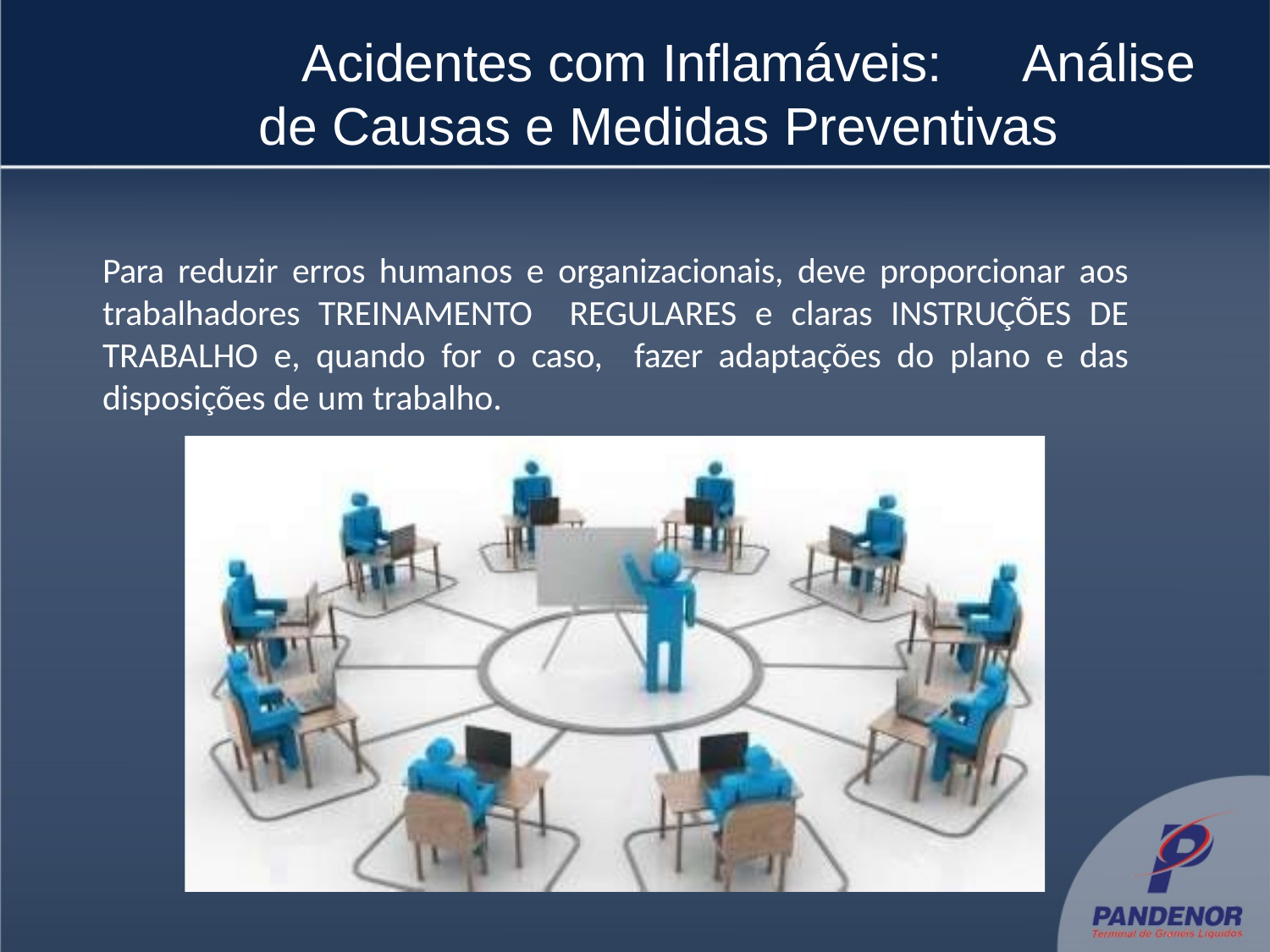

# Acidentes com Inflamáveis: 	 Análise de Causas e Medidas Preventivas
Para reduzir erros humanos e organizacionais, deve proporcionar aos trabalhadores TREINAMENTO  REGULARES e claras INSTRUÇÕES DE TRABALHO e, quando for o caso,  fazer adaptações do plano e das disposições de um trabalho.